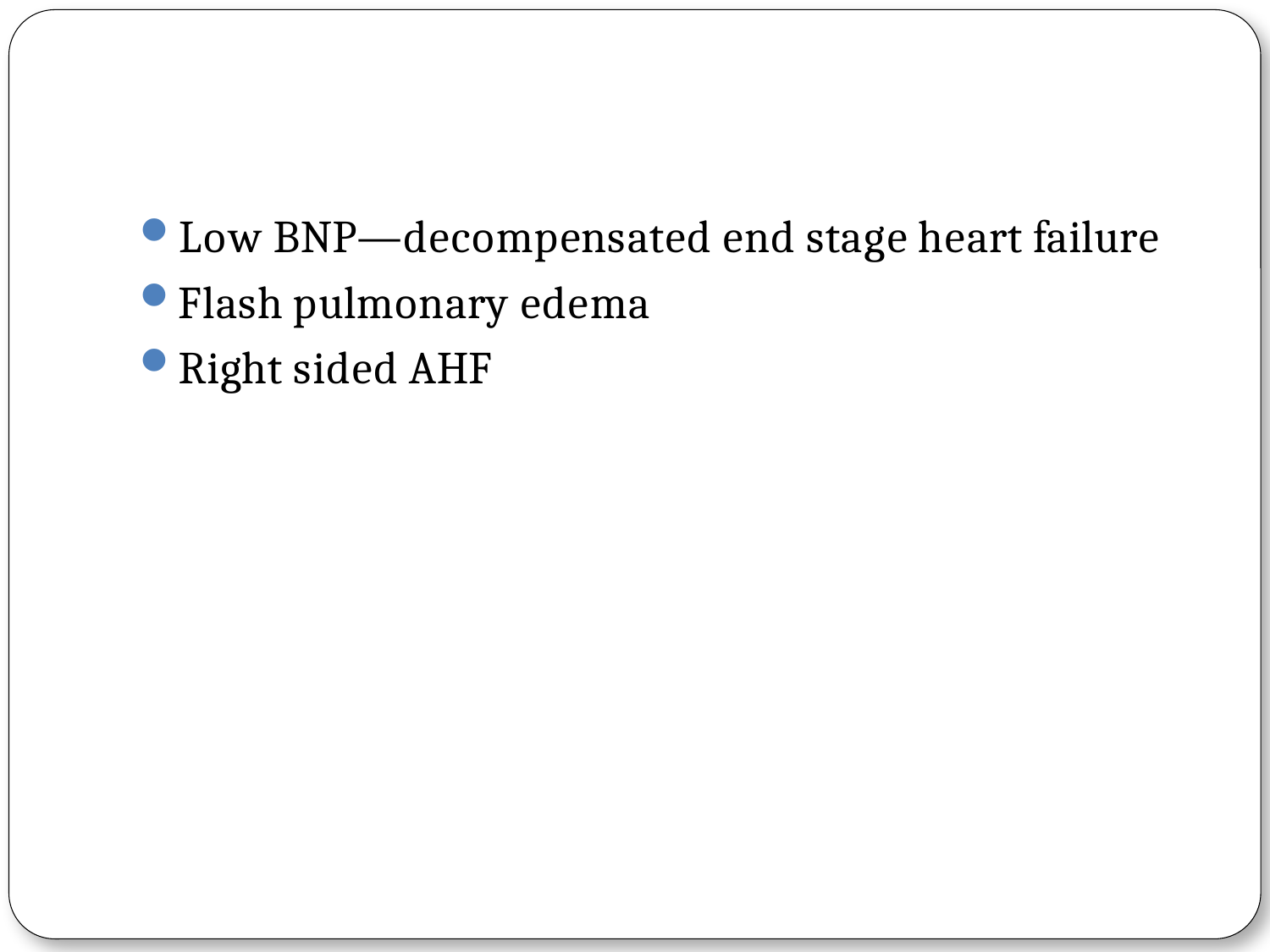

#
Low BNP—decompensated end stage heart failure
Flash pulmonary edema
Right sided AHF